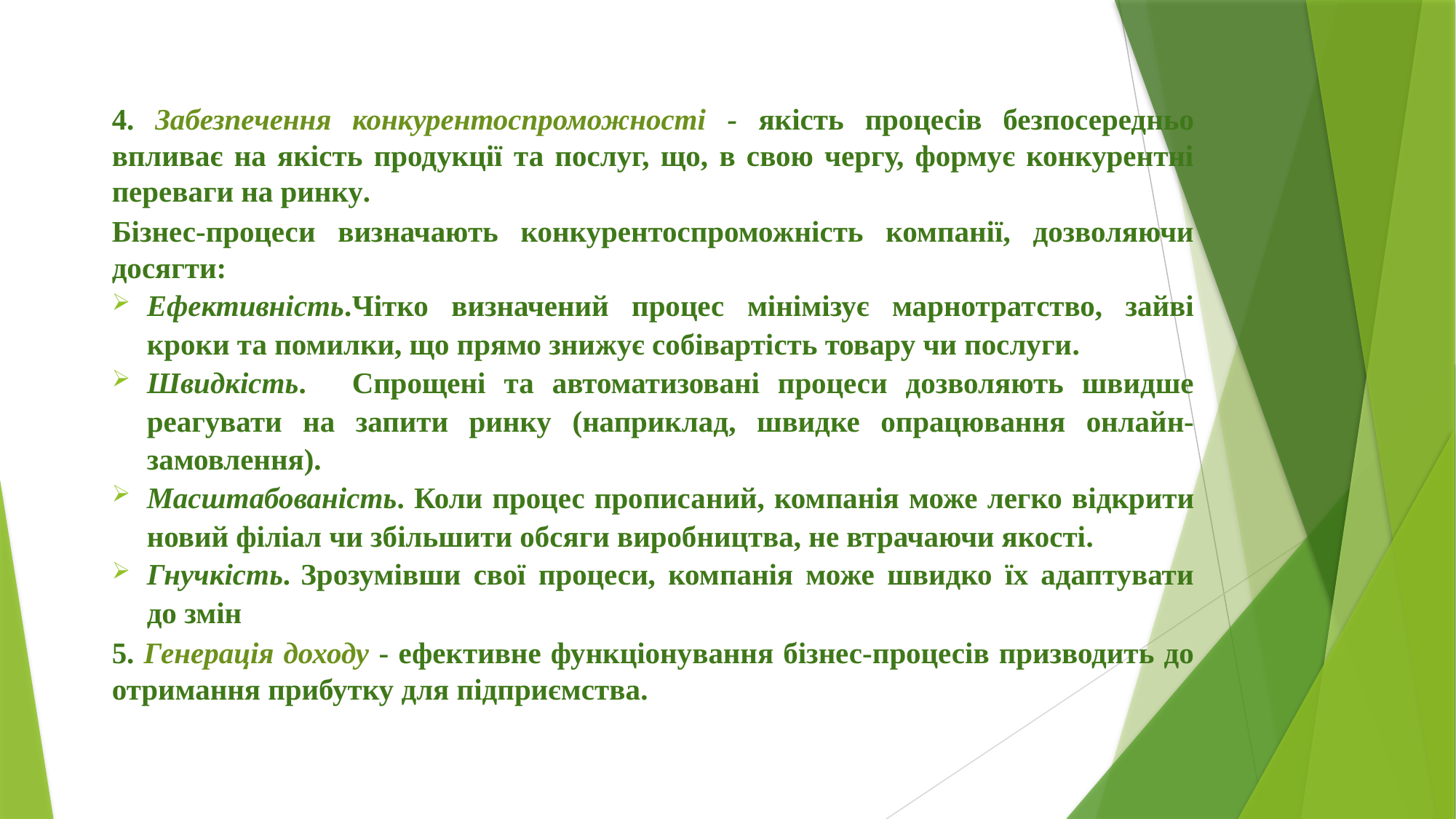

4. Забезпечення конкурентоспроможності - якість процесів безпосередньо впливає на якість продукції та послуг, що, в свою чергу, формує конкурентні переваги на ринку.
Бізнес-процеси визначають конкурентоспроможність компанії, дозволяючи досягти:
Ефективність.	Чітко визначений процес мінімізує марнотратство, зайві кроки та помилки, що прямо знижує собівартість товару чи послуги.
Швидкість.	Спрощені та автоматизовані процеси дозволяють швидше реагувати на запити ринку (наприклад, швидке опрацювання онлайн-замовлення).
Масштабованість. Коли процес прописаний, компанія може легко відкрити новий філіал чи збільшити обсяги виробництва, не втрачаючи якості.
Гнучкість.	Зрозумівши свої процеси, компанія може швидко їх адаптувати до змін
5. Генерація доходу - ефективне функціонування бізнес-процесів призводить до отримання прибутку для підприємства.